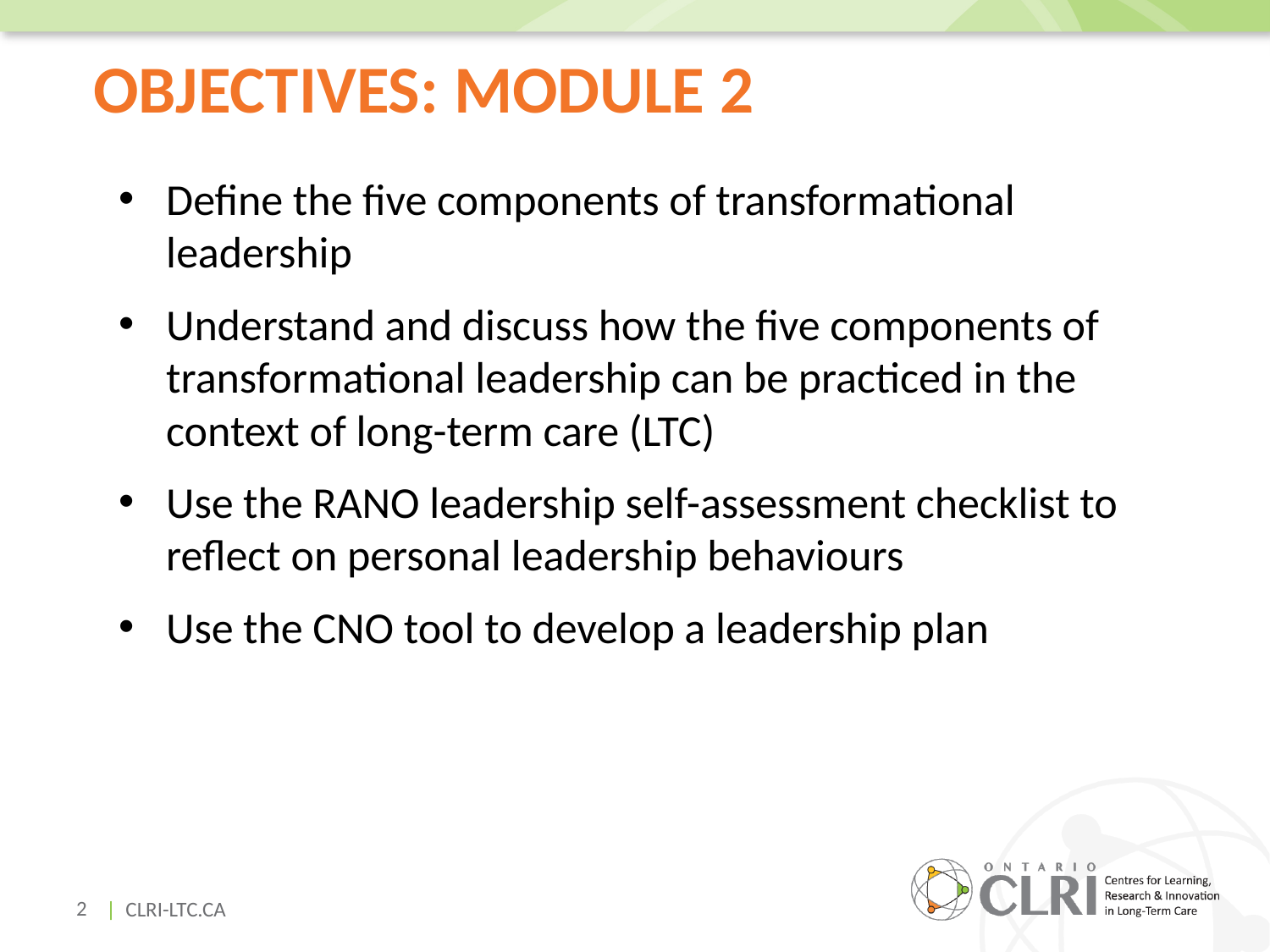

# Objectives: Module 2
Define the five components of transformational leadership
Understand and discuss how the five components of transformational leadership can be practiced in the context of long-term care (LTC)
Use the RANO leadership self-assessment checklist to reflect on personal leadership behaviours
Use the CNO tool to develop a leadership plan